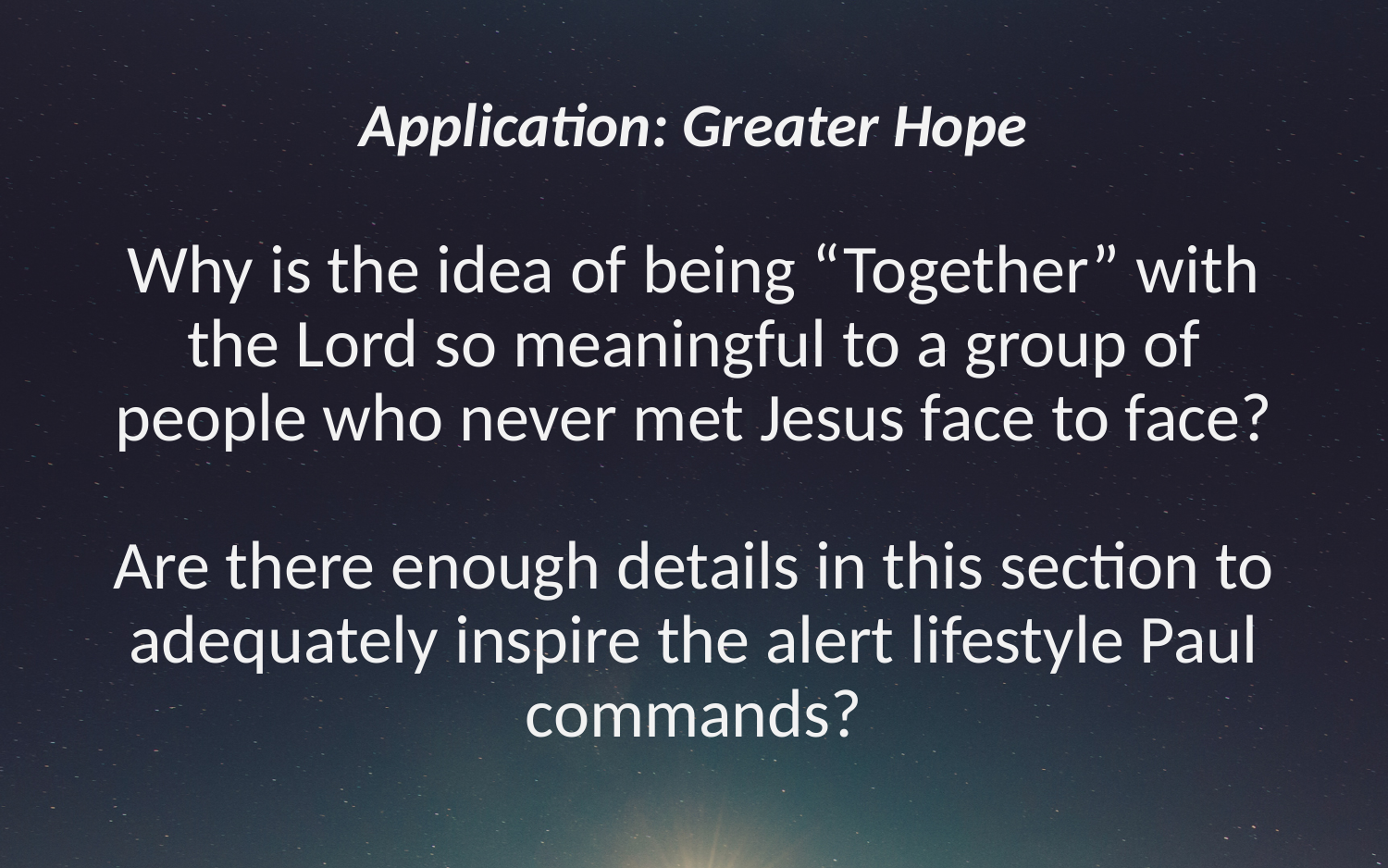

# Application: Greater Hope Why is the idea of being “Together” with the Lord so meaningful to a group of people who never met Jesus face to face? Are there enough details in this section to adequately inspire the alert lifestyle Paul commands?